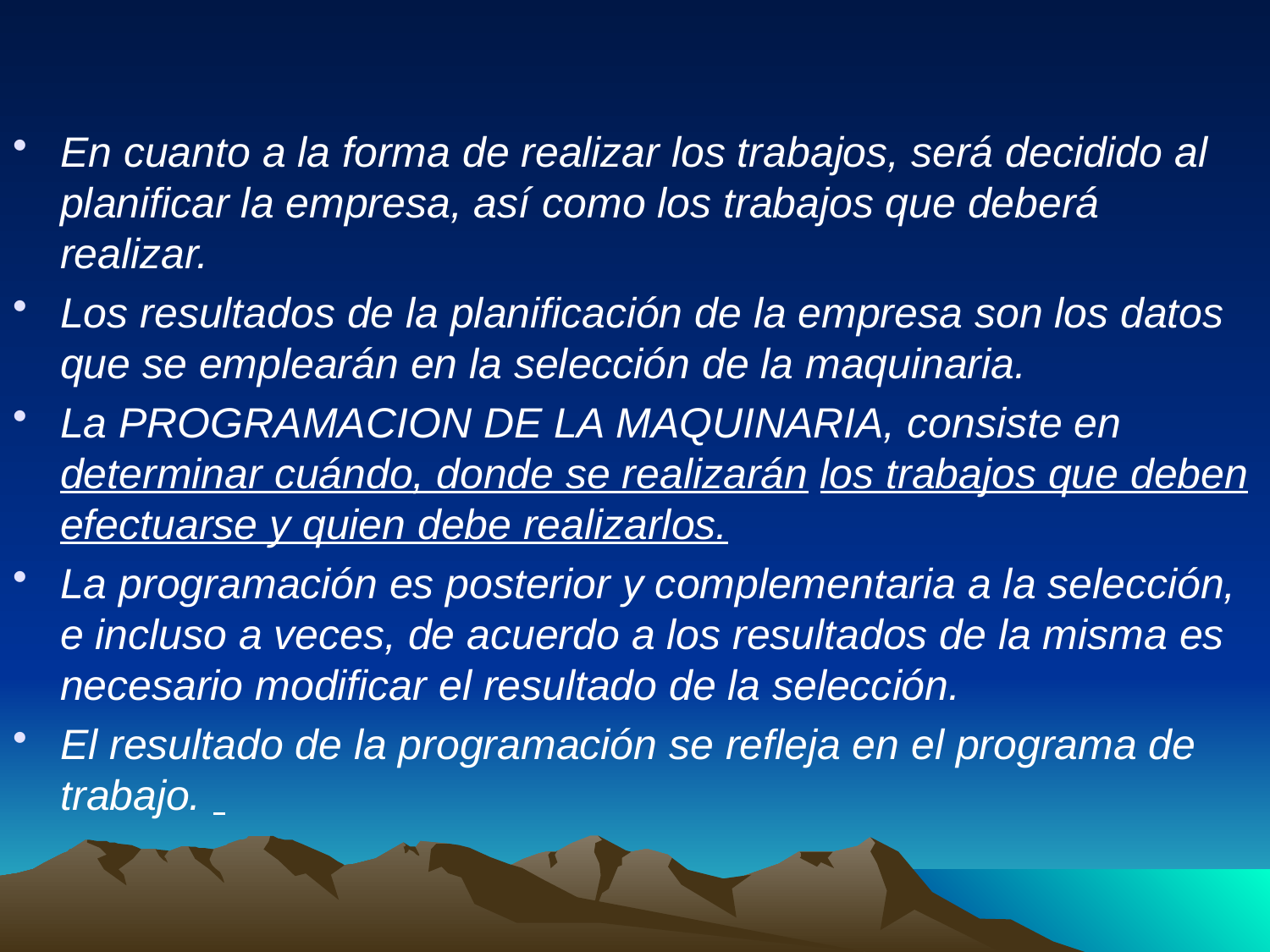

En cuanto a la forma de realizar los trabajos, será decidido al planificar la empresa, así como los trabajos que deberá realizar.
Los resultados de la planificación de la empresa son los datos que se emplearán en la selección de la maquinaria.
La PROGRAMACION DE LA MAQUINARIA, consiste en determinar cuándo, donde se realizarán los trabajos que deben efectuarse y quien debe realizarlos.
La programación es posterior y complementaria a la selección, e incluso a veces, de acuerdo a los resultados de la misma es necesario modificar el resultado de la selección.
El resultado de la programación se refleja en el programa de trabajo.